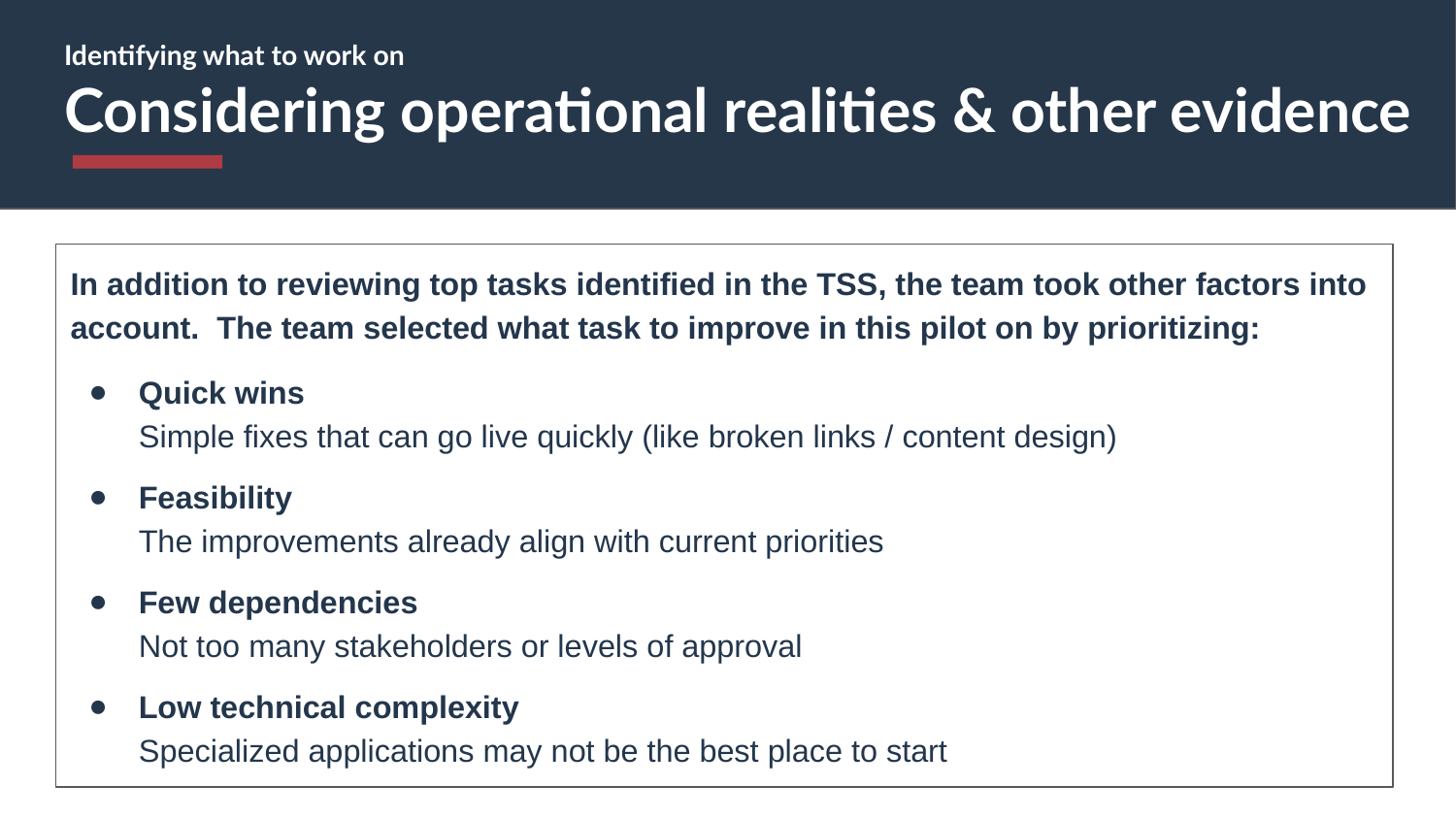

# Identifying what to work on
Considering operational realities & other evidence

In addition to reviewing top tasks identified in the TSS, the team took other factors into account.  The team selected what task to improve in this pilot on by prioritizing:
Quick wins
Simple fixes that can go live quickly (like broken links / content design)
Feasibility
The improvements already align with current priorities
Few dependencies
Not too many stakeholders or levels of approval
Low technical complexity
Specialized applications may not be the best place to start